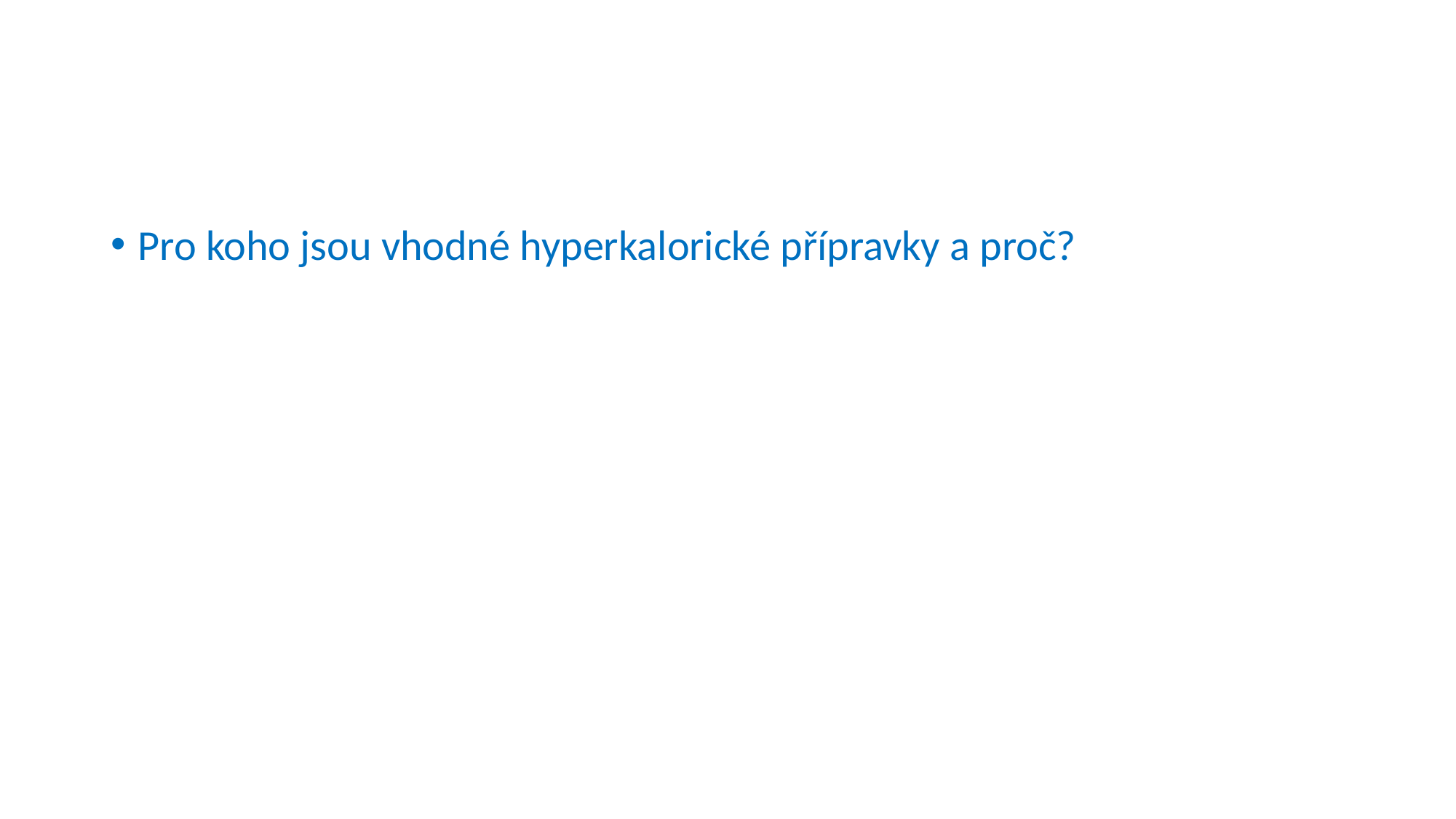

#
Pro koho jsou vhodné hyperkalorické přípravky a proč?